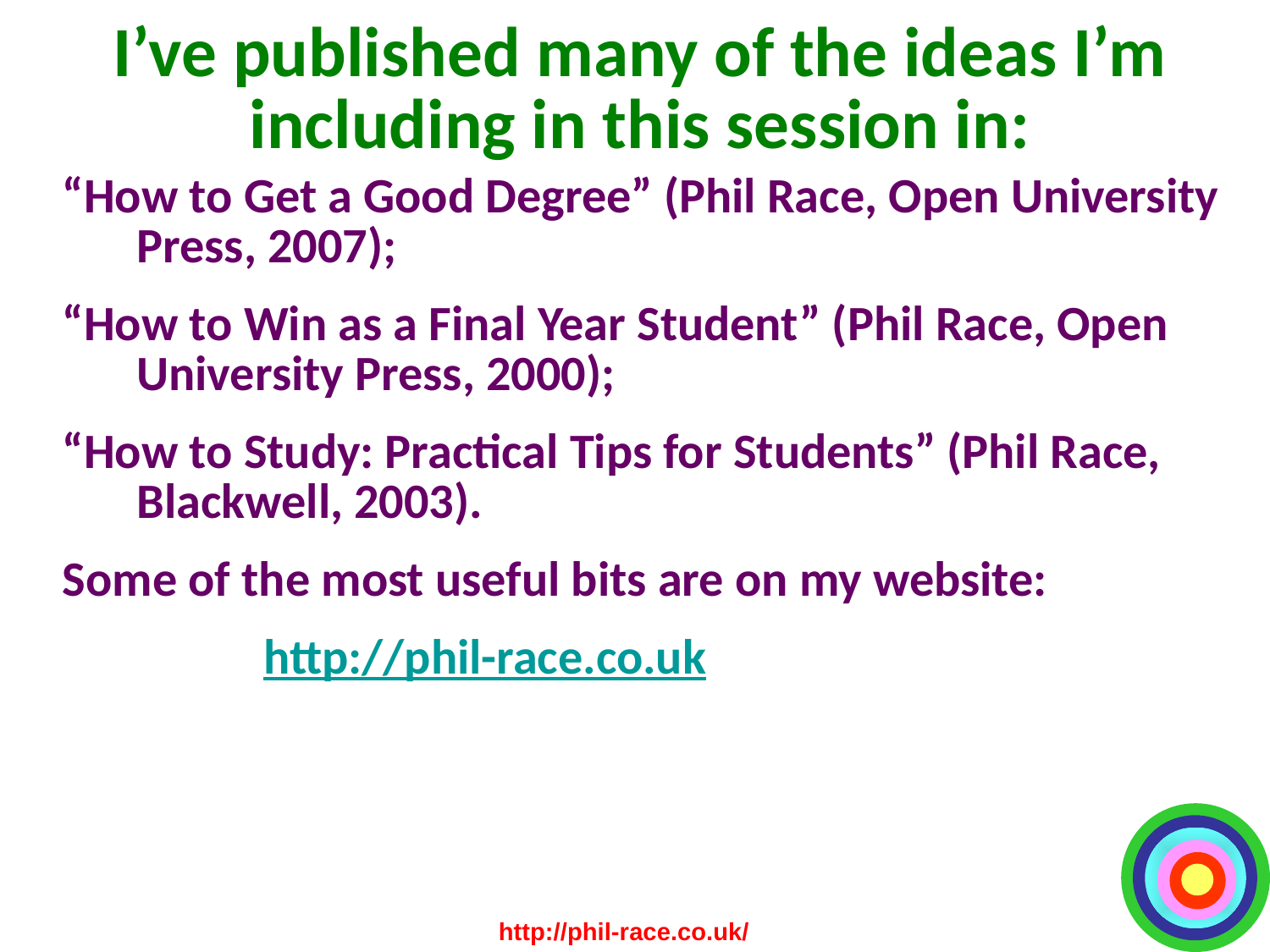

# I’ve published many of the ideas I’m including in this session in:
“How to Get a Good Degree” (Phil Race, Open University Press, 2007);
“How to Win as a Final Year Student” (Phil Race, Open University Press, 2000);
“How to Study: Practical Tips for Students” (Phil Race, Blackwell, 2003).
Some of the most useful bits are on my website:
		http://phil-race.co.uk